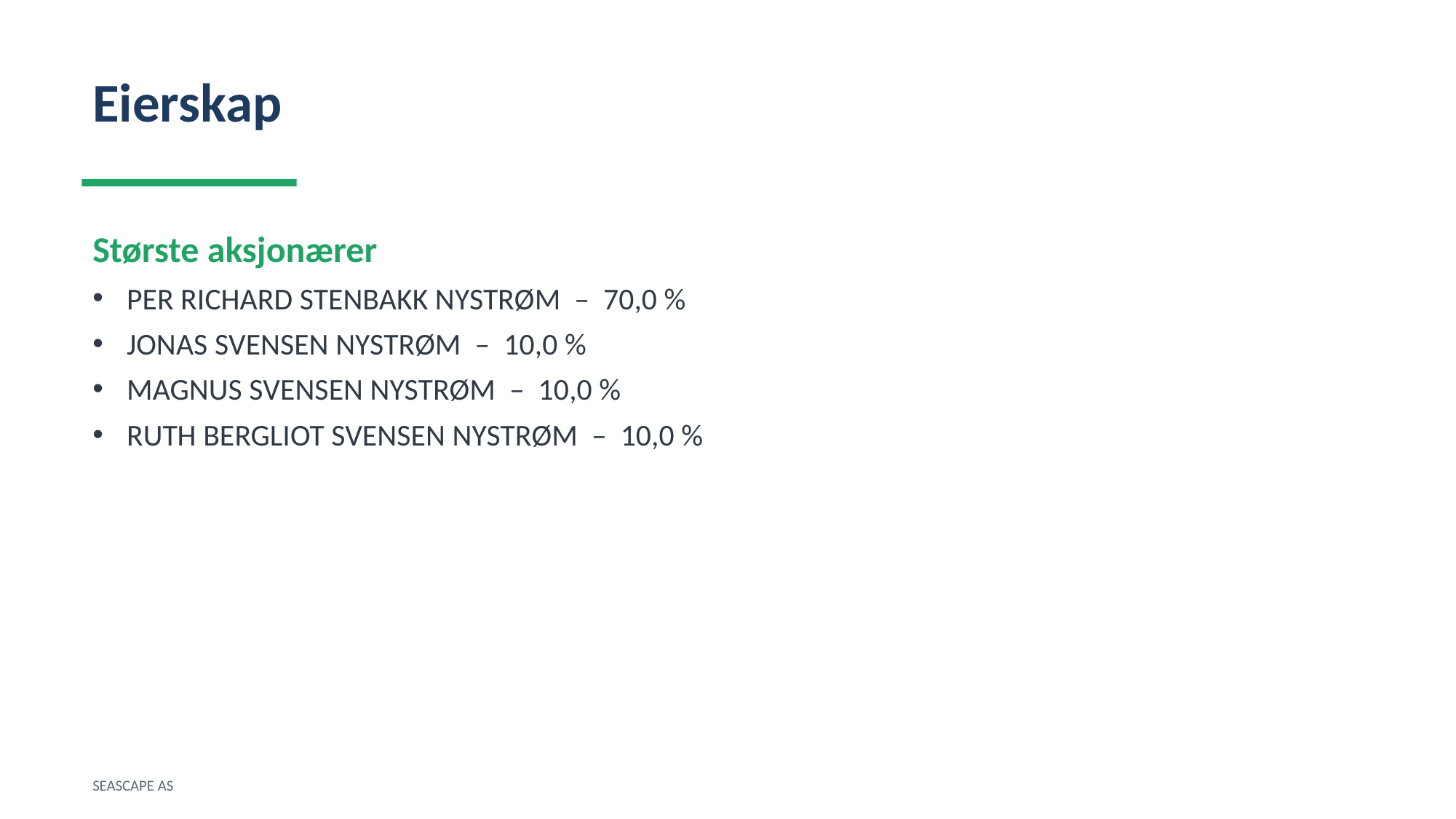

Eierskap

Største aksjonærer
PER RICHARD STENBAKK NYSTRØM  –  70,0 %
JONAS SVENSEN NYSTRØM  –  10,0 %
MAGNUS SVENSEN NYSTRØM  –  10,0 %
RUTH BERGLIOT SVENSEN NYSTRØM  –  10,0 %
SEASCAPE AS